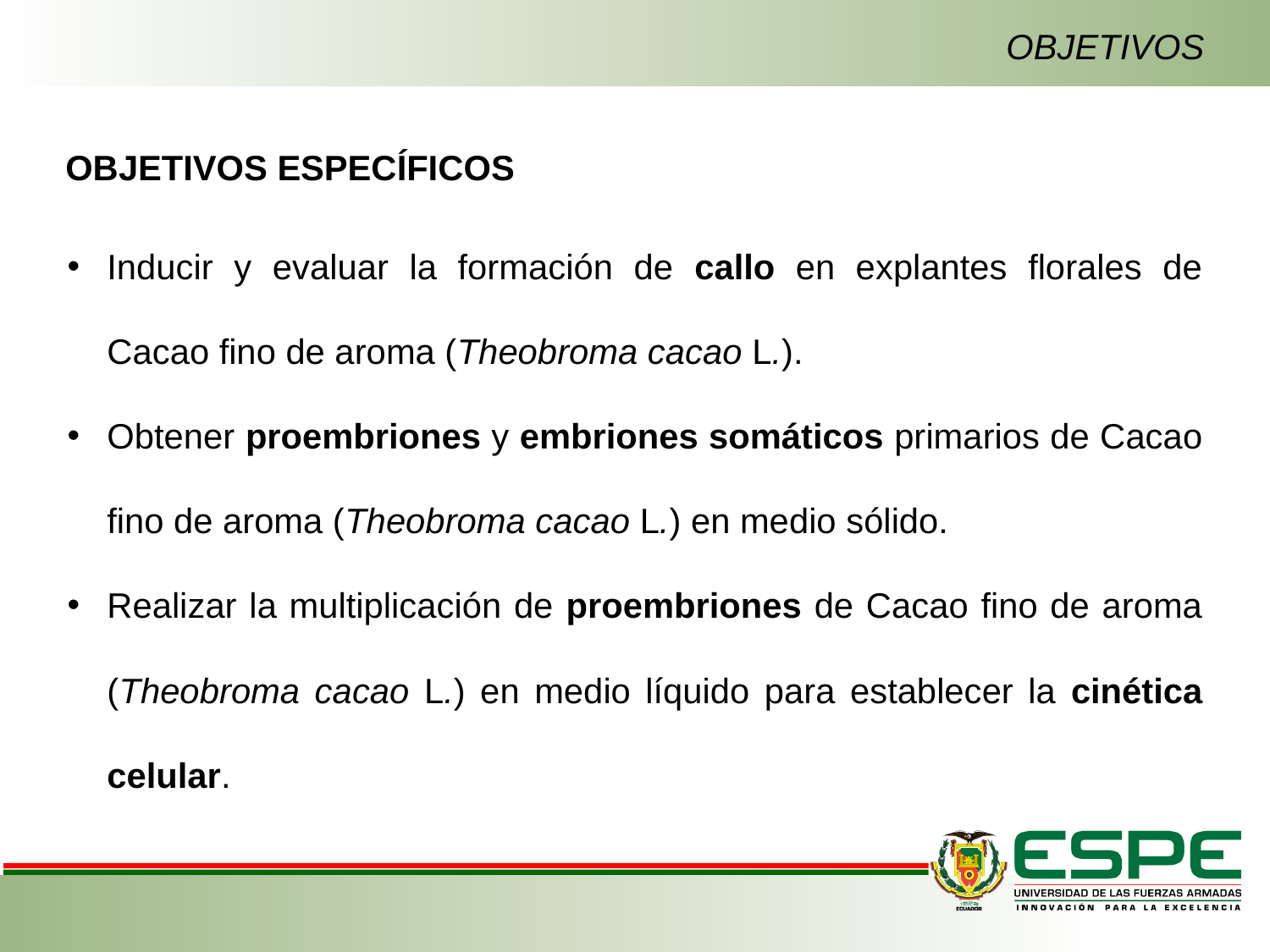

OBJETIVOS
OBJETIVOS ESPECÍFICOS
Inducir y evaluar la formación de callo en explantes florales de Cacao fino de aroma (Theobroma cacao L.).
Obtener proembriones y embriones somáticos primarios de Cacao fino de aroma (Theobroma cacao L.) en medio sólido.
Realizar la multiplicación de proembriones de Cacao fino de aroma (Theobroma cacao L.) en medio líquido para establecer la cinética celular.